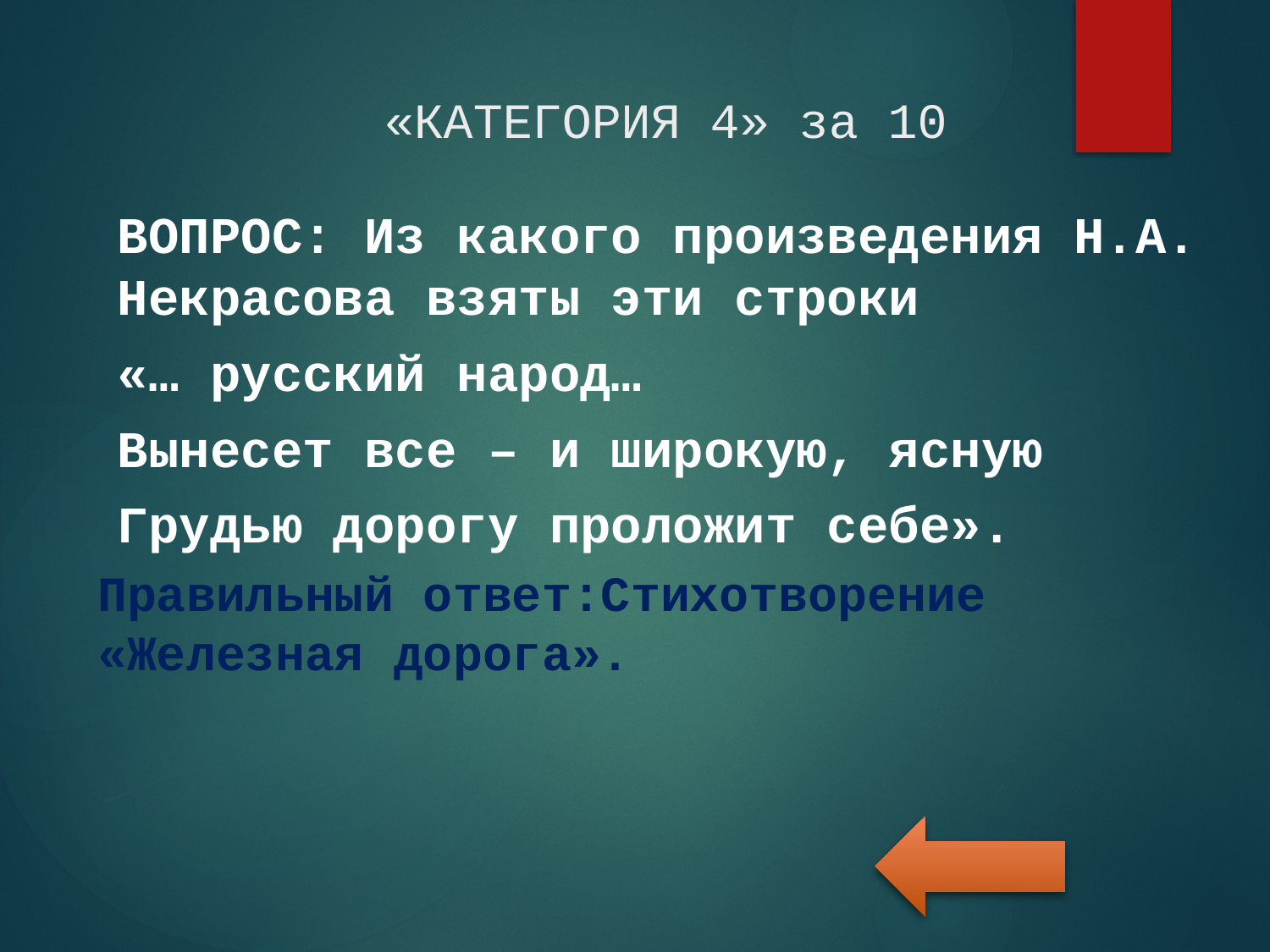

# «КАТЕГОРИЯ 4» за 10
ВОПРОС: Из какого произведения Н.А. Некрасова взяты эти строки
«… русский народ…
Вынесет все – и широкую, ясную
Грудью дорогу проложит себе».
Правильный ответ:Стихотворение «Железная дорога».